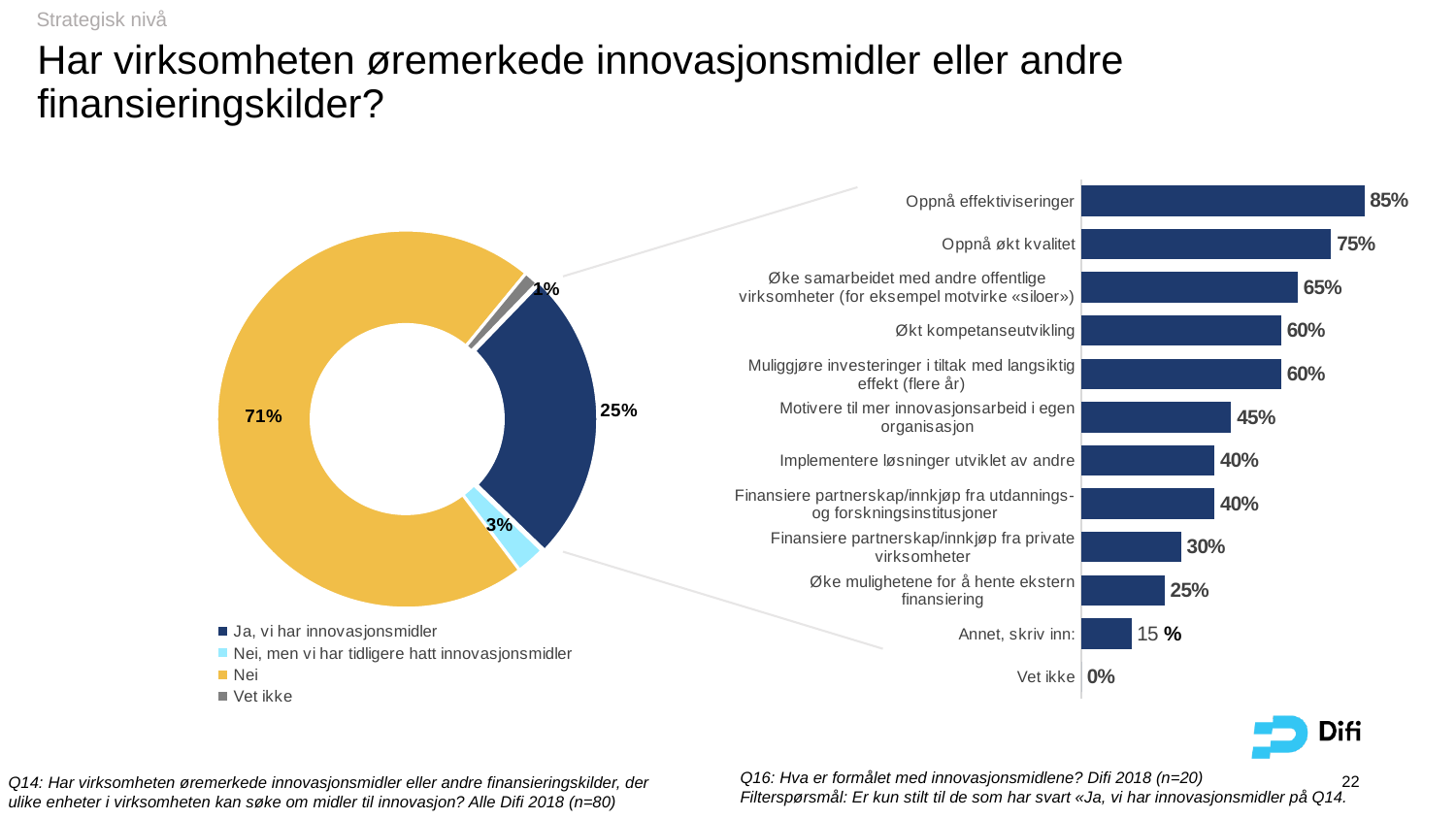

Strategisk nivå
# Har virksomheten øremerkede innovasjonsmidler eller andre finansieringskilder?

### Chart

| Category | Series 1 |
|---|---|
| Vet ikke | 0.0 |
| Annet, skriv inn: | 0.15 |
| Øke mulighetene for å hente ekstern finansiering | 0.25 |
| Finansiere partnerskap/innkjøp fra private virksomheter | 0.3 |
| Finansiere partnerskap/innkjøp fra utdannings- og forskningsinstitusjoner | 0.4 |
| Implementere løsninger utviklet av andre | 0.4 |
| Motivere til mer innovasjonsarbeid i egen organisasjon | 0.45 |
| Muliggjøre investeringer i tiltak med langsiktig effekt (flere år) | 0.6 |
| Økt kompetanseutvikling | 0.6 |
| Øke samarbeidet med andre offentlige virksomheter (for eksempel motvirke «siloer») | 0.65 |
| Oppnå økt kvalitet | 0.75 |
| Oppnå effektiviseringer | 0.85 |

### Chart

| Category | Sales |
|---|---|
| Ja, vi har innovasjonsmidler | 0.25 |
| Nei, men vi har tidligere hatt innovasjonsmidler | 0.025 |
| Nei | 0.7125 |
| Vet ikke | 0.0125 |
Q16: Hva er formålet med innovasjonsmidlene? Difi 2018 (n=20)
Filterspørsmål: Er kun stilt til de som har svart «Ja, vi har innovasjonsmidler på Q14.
22
Q14: Har virksomheten øremerkede innovasjonsmidler eller andre finansieringskilder, der ulike enheter i virksomheten kan søke om midler til innovasjon? Alle Difi 2018 (n=80)